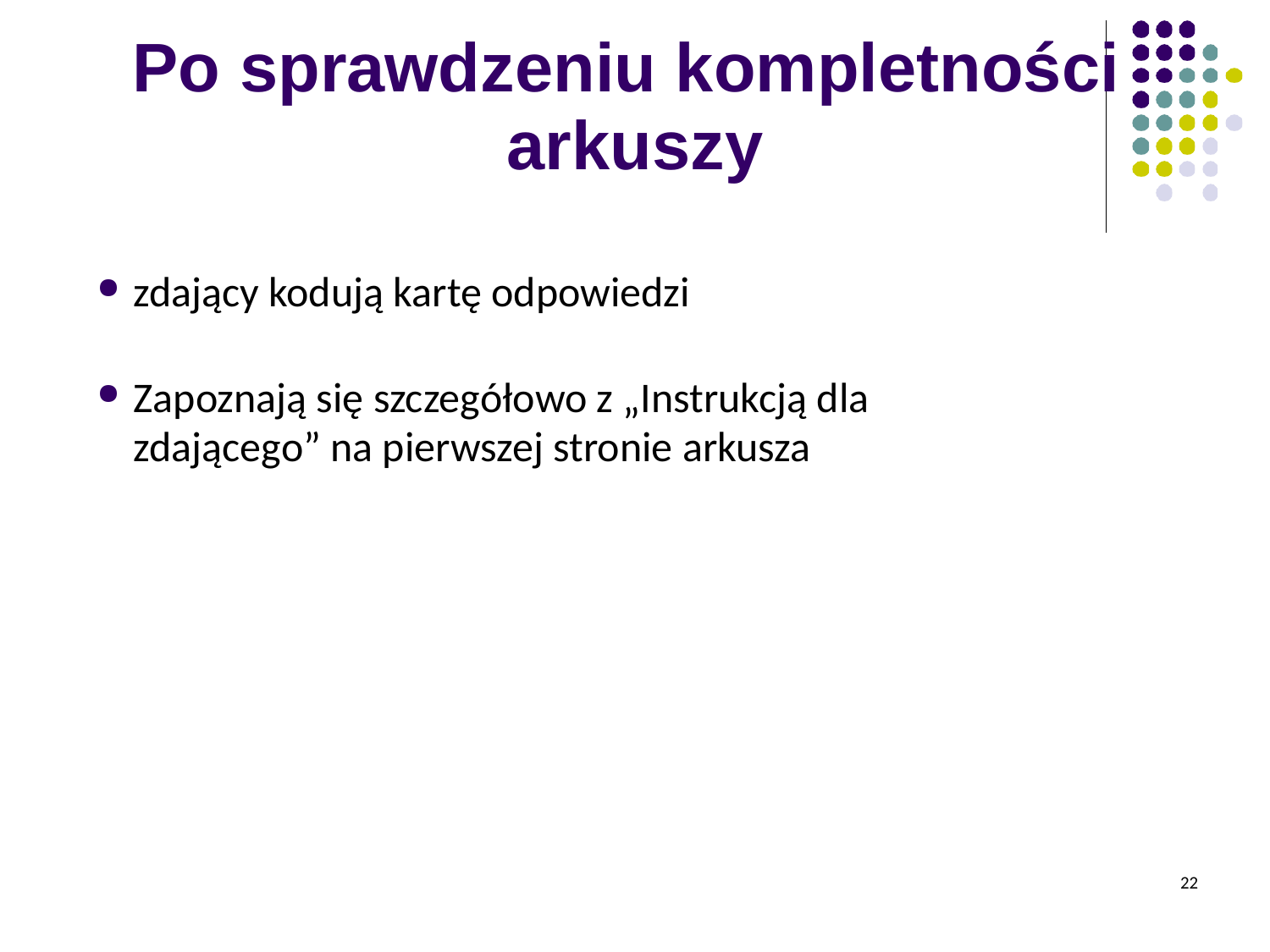

Po sprawdzeniu kompletności  arkuszy
zdający kodują kartę odpowiedzi

Zapoznają się szczegółowo z „Instrukcją dla  zdającego” na pierwszej stronie arkusza
22